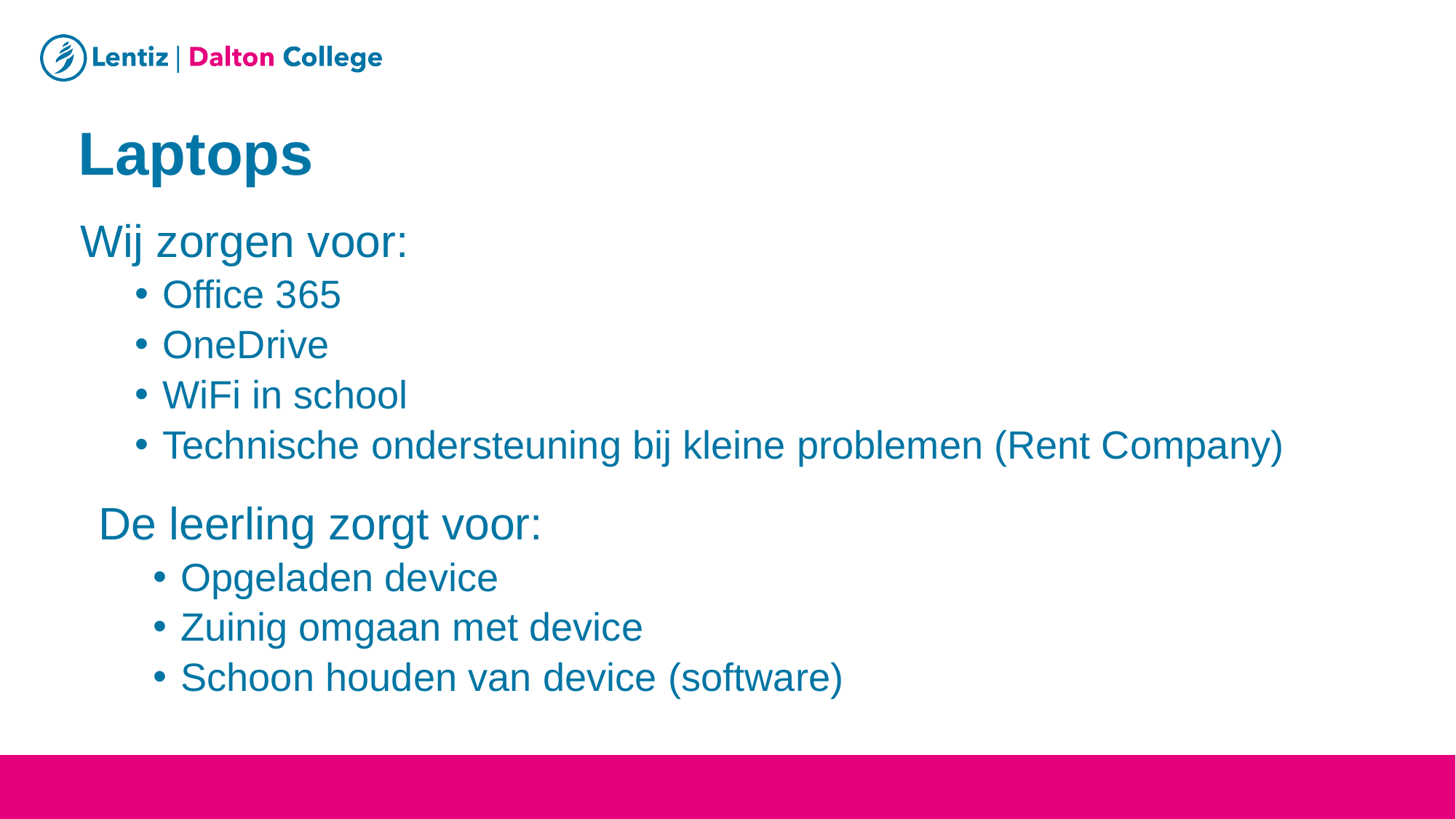

# Laptops
Wij zorgen voor:
Office 365
OneDrive
WiFi in school
Technische ondersteuning bij kleine problemen (Rent Company)

De leerling zorgt voor:
Opgeladen device
Zuinig omgaan met device
Schoon houden van device (software)